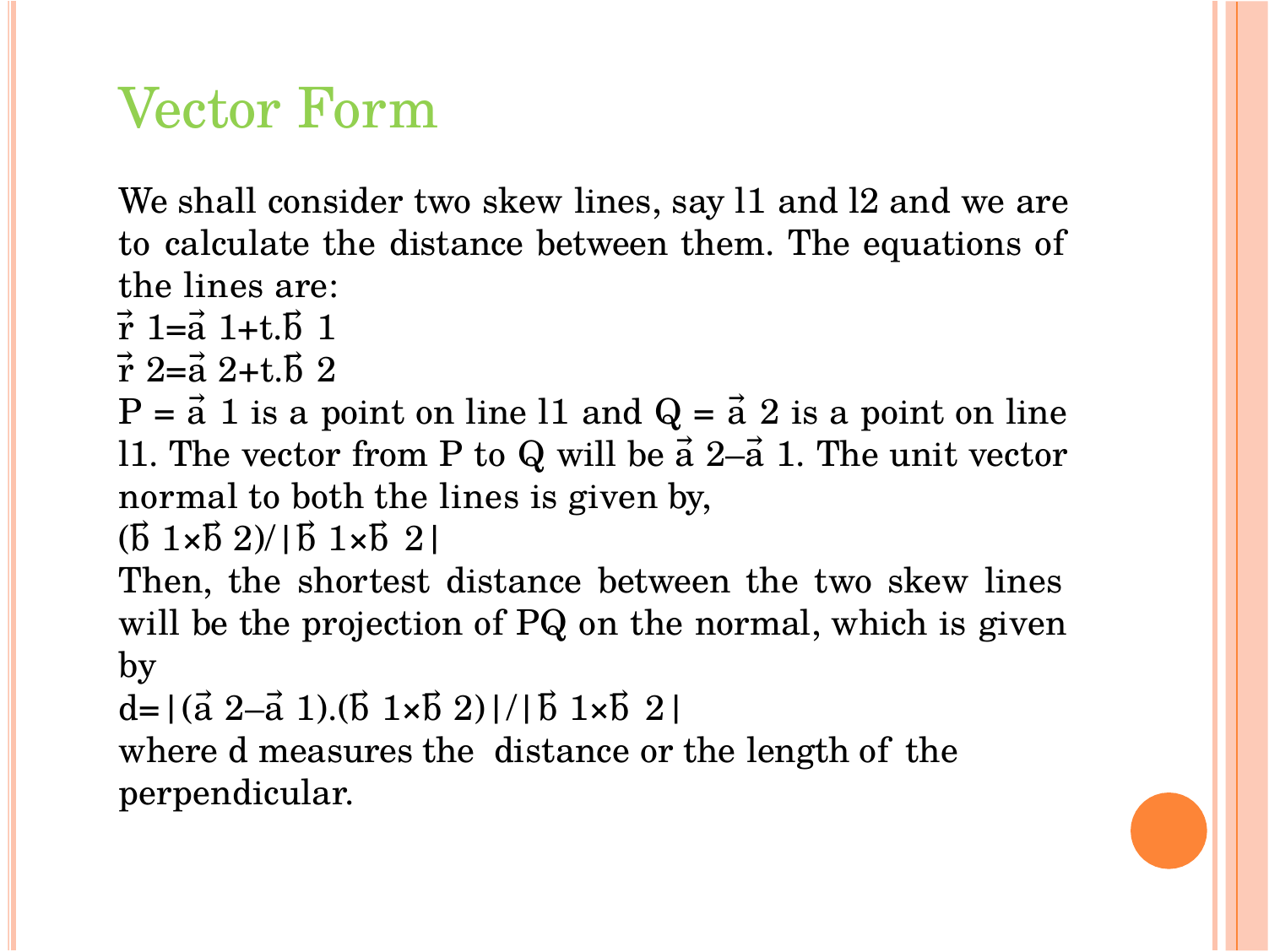

# Vector Form
We shall consider two skew lines, say l1 and l2 and we are  to calculate the distance between them. The equations of  the lines are:
r⃗ 1=a⃗ 1+t.b⃗ 1
r⃗ 2=a⃗ 2+t.b⃗ 2
P = a⃗ 1 is a point on line l1 and Q = a⃗ 2 is a point on line  l1. The vector from P to Q will be a⃗ 2–a⃗ 1. The unit vector  normal to both the lines is given by,
(b⃗ 1×b⃗ 2)/|b⃗ 1×b⃗ 2|
Then, the shortest distance between the two skew lines  will be the projection of PQ on the normal, which is given  by
d=|(a⃗ 2–a⃗ 1).(b⃗ 1×b⃗ 2)|/|b⃗ 1×b⃗ 2|
where d measures the  distance or the length of the
perpendicular.